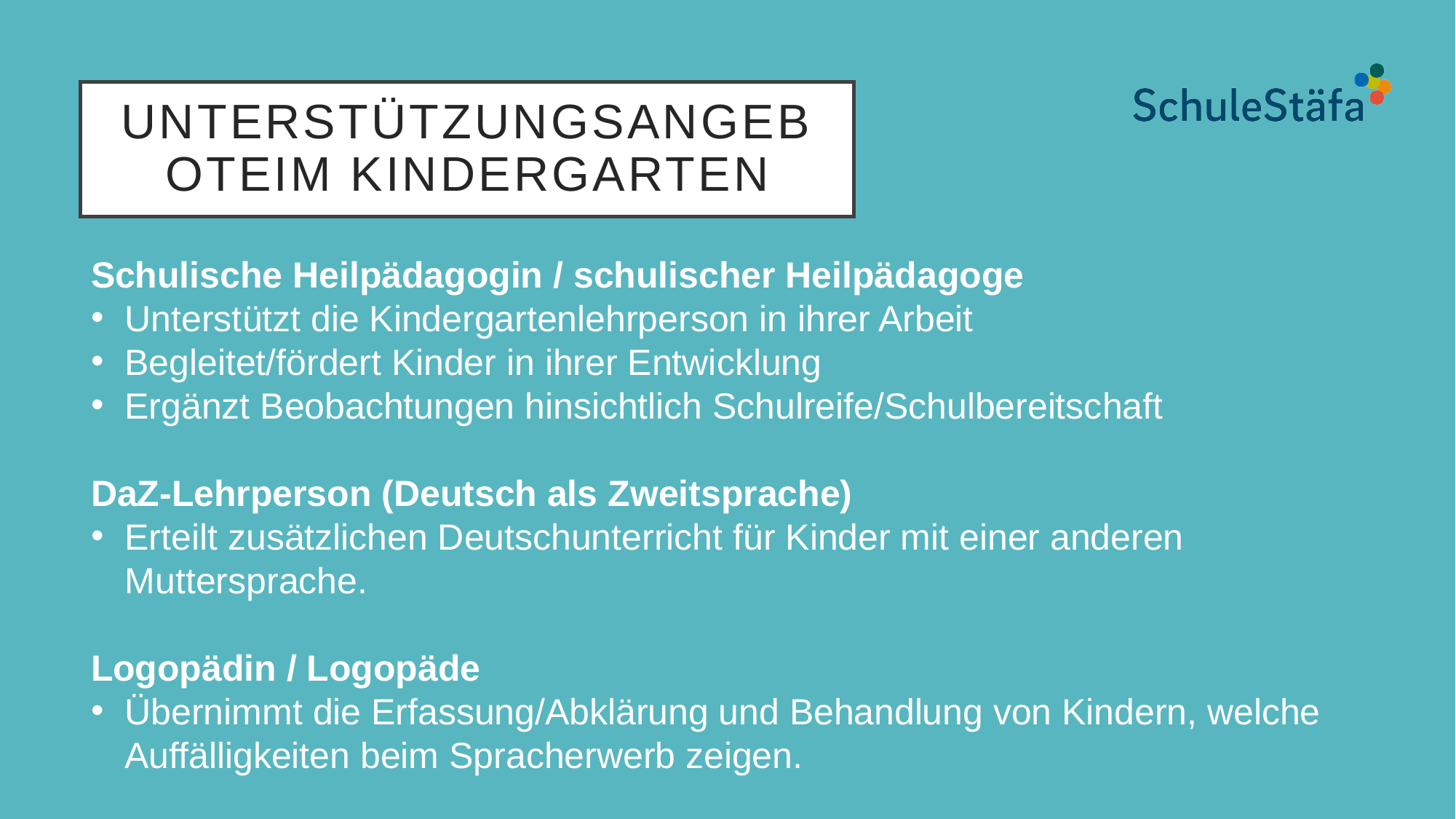

# Unterstützungsangeboteim Kindergarten
Schulische Heilpädagogin / schulischer Heilpädagoge
Unterstützt die Kindergartenlehrperson in ihrer Arbeit
Begleitet/fördert Kinder in ihrer Entwicklung
Ergänzt Beobachtungen hinsichtlich Schulreife/Schulbereitschaft

DaZ-Lehrperson (Deutsch als Zweitsprache)
Erteilt zusätzlichen Deutschunterricht für Kinder mit einer anderen  Muttersprache.

Logopädin / Logopäde
Übernimmt die Erfassung/Abklärung und Behandlung von Kindern, welche Auffälligkeiten beim Spracherwerb zeigen.